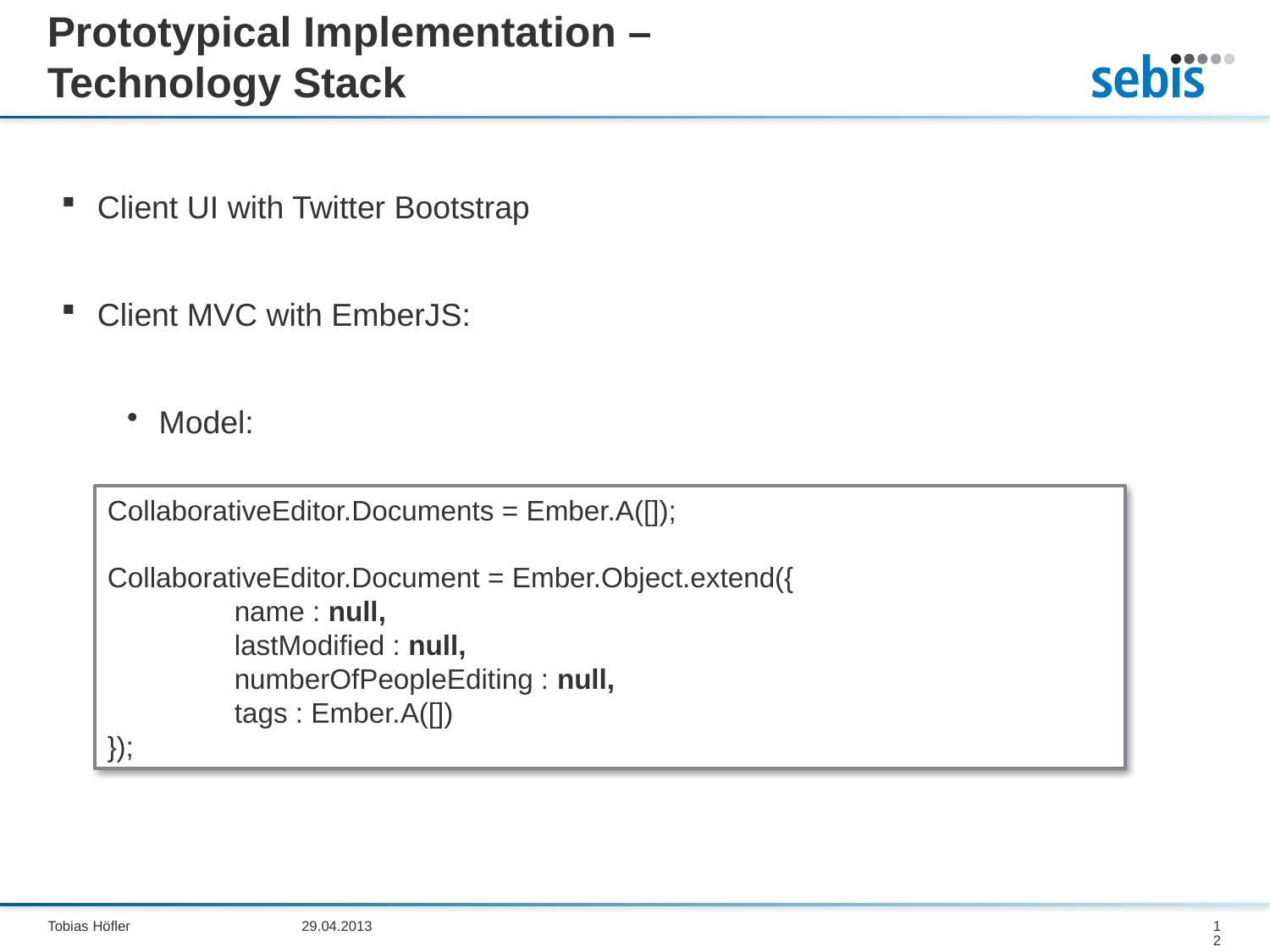

# Prototypical Implementation – Technology Stack

Client UI with Twitter Bootstrap

Client MVC with EmberJS:

Model:

CollaborativeEditor.Documents = Ember.A([]);

CollaborativeEditor.Document = Ember.Object.extend({
	name : null,
	lastModified : null,
	numberOfPeopleEditing : null,
	tags : Ember.A([])
});
Tobias Höfler		29.04.2013

12